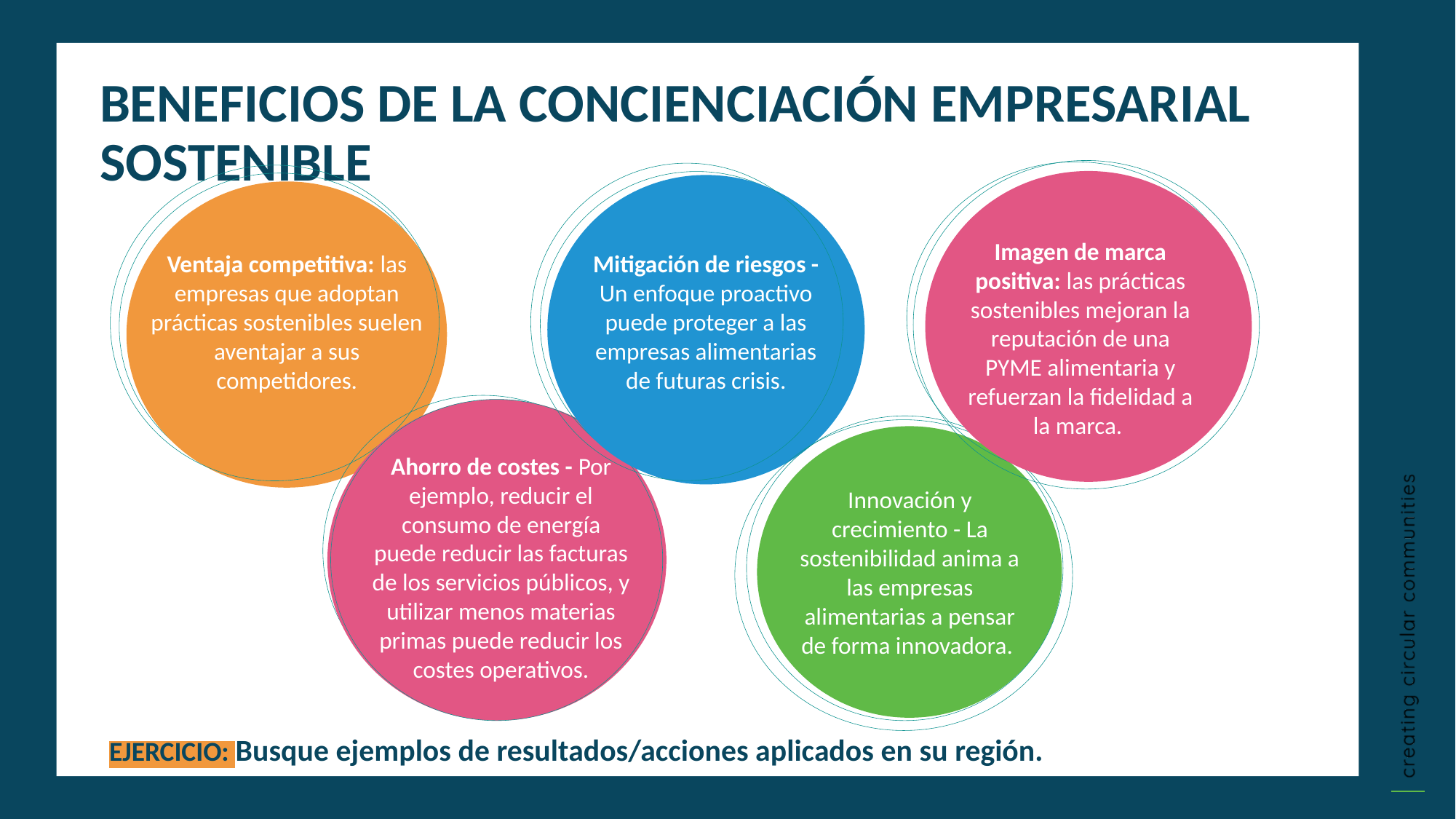

BENEFICIOS DE LA CONCIENCIACIÓN EMPRESARIAL SOSTENIBLE

Imagen de marca positiva: las prácticas sostenibles mejoran la reputación de una PYME alimentaria y refuerzan la fidelidad a la marca.
Mitigación de riesgos - Un enfoque proactivo puede proteger a las empresas alimentarias de futuras crisis.

Ventaja competitiva: las empresas que adoptan prácticas sostenibles suelen aventajar a sus competidores.

Ahorro de costes - Por ejemplo, reducir el consumo de energía puede reducir las facturas de los servicios públicos, y utilizar menos materias primas puede reducir los costes operativos.
Innovación y crecimiento - La sostenibilidad anima a las empresas alimentarias a pensar de forma innovadora.

EJERCICIO: Busque ejemplos de resultados/acciones aplicados en su región.